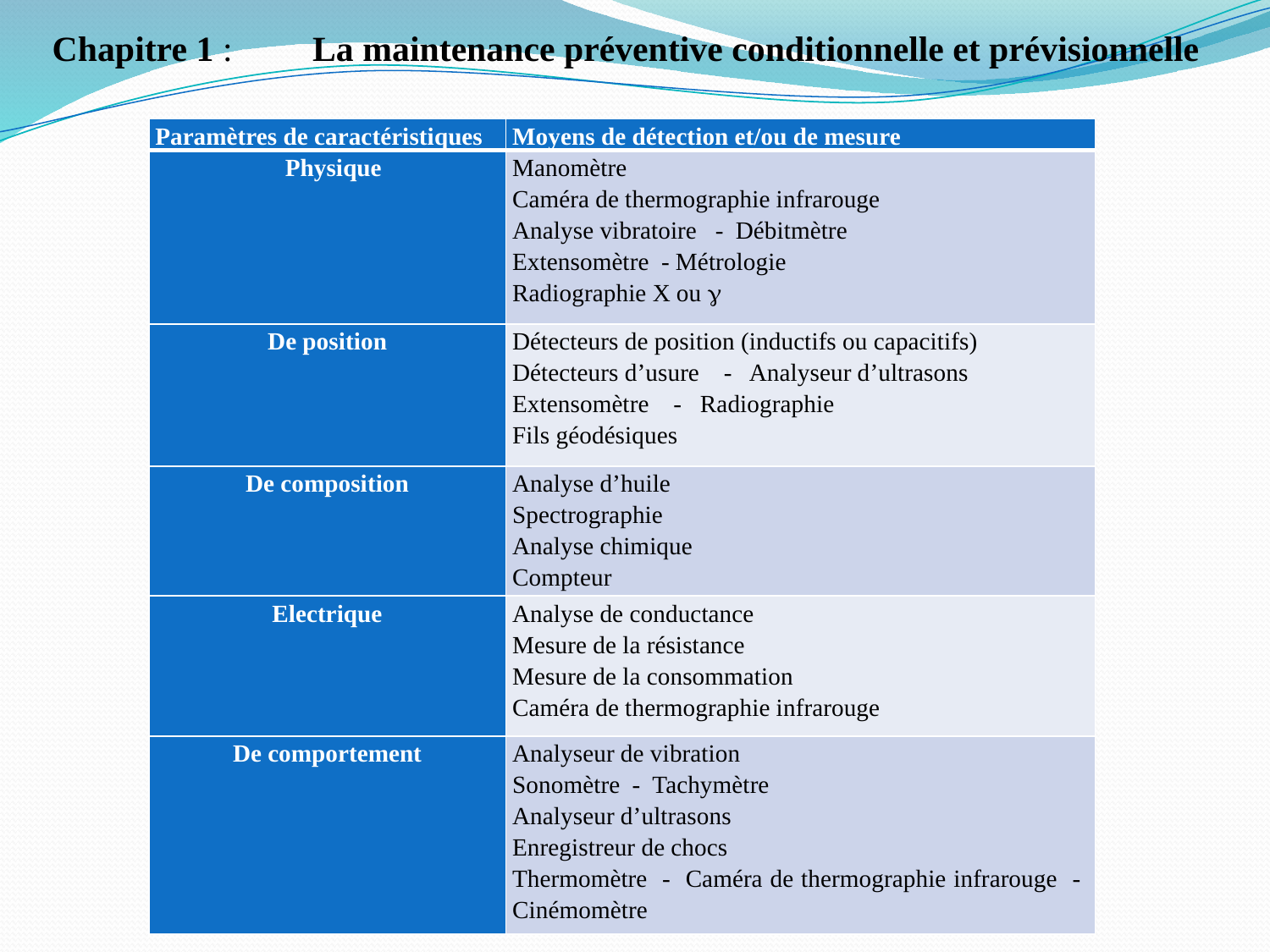

Chapitre 1 :         La maintenance préventive conditionnelle et prévisionnelle
| Paramètres de caractéristiques | Moyens de détection et/ou de mesure |
| --- | --- |
| Physique | Manomètre Caméra de thermographie infrarouge Analyse vibratoire - Débitmètre Extensomètre - Métrologie Radiographie X ou γ |
| De position | Détecteurs de position (inductifs ou capacitifs) Détecteurs d’usure - Analyseur d’ultrasons Extensomètre - Radiographie Fils géodésiques |
| De composition | Analyse d’huile Spectrographie Analyse chimique Compteur |
| Electrique | Analyse de conductance Mesure de la résistance Mesure de la consommation Caméra de thermographie infrarouge |
| De comportement | Analyseur de vibration Sonomètre - Tachymètre Analyseur d’ultrasons Enregistreur de chocs Thermomètre - Caméra de thermographie infrarouge - Cinémomètre |